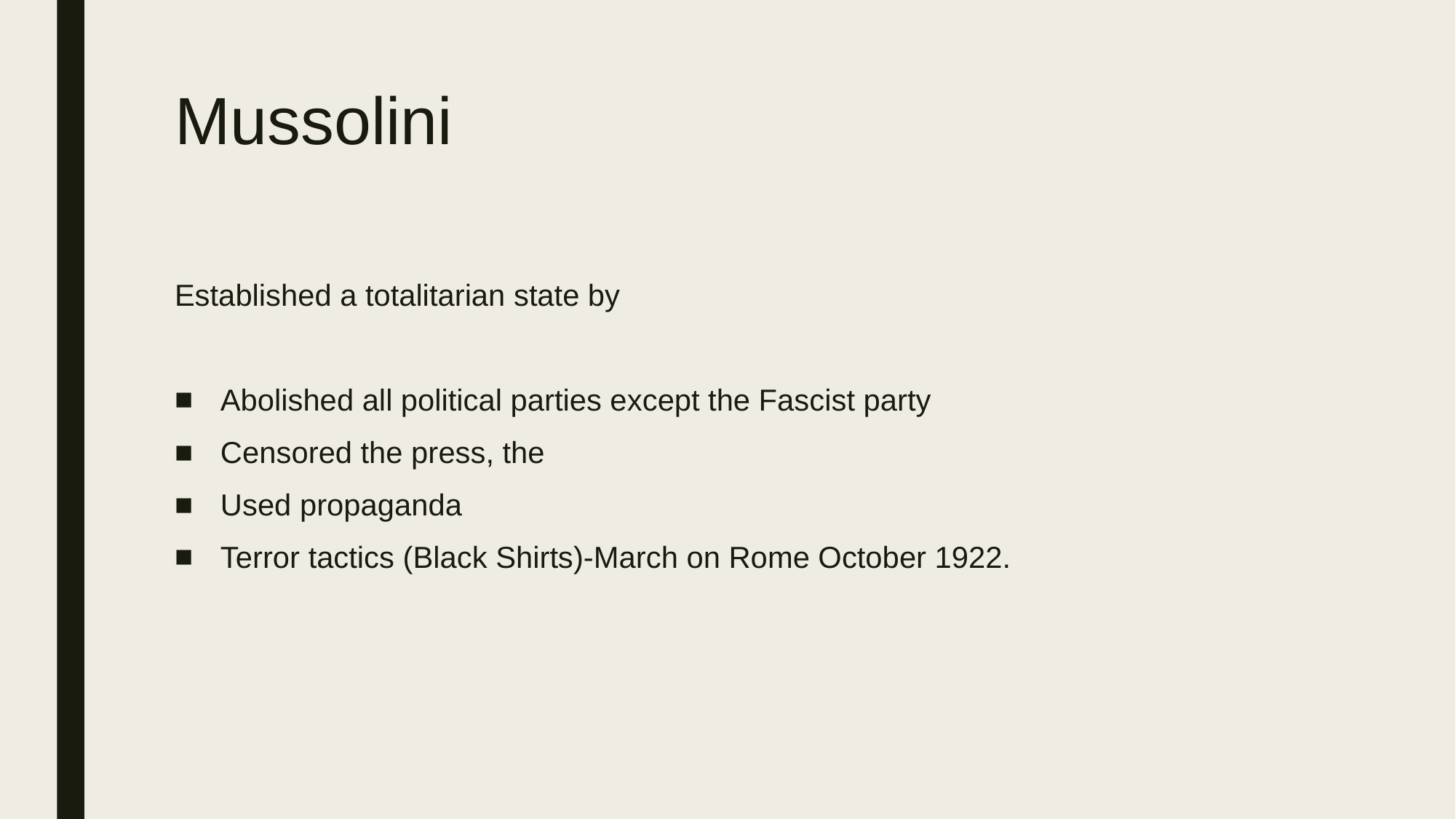

# Mussolini
Established a totalitarian state by

Abolished all political parties except the Fascist party
Censored the press, the
Used propaganda
Terror tactics (Black Shirts)-March on Rome October 1922.